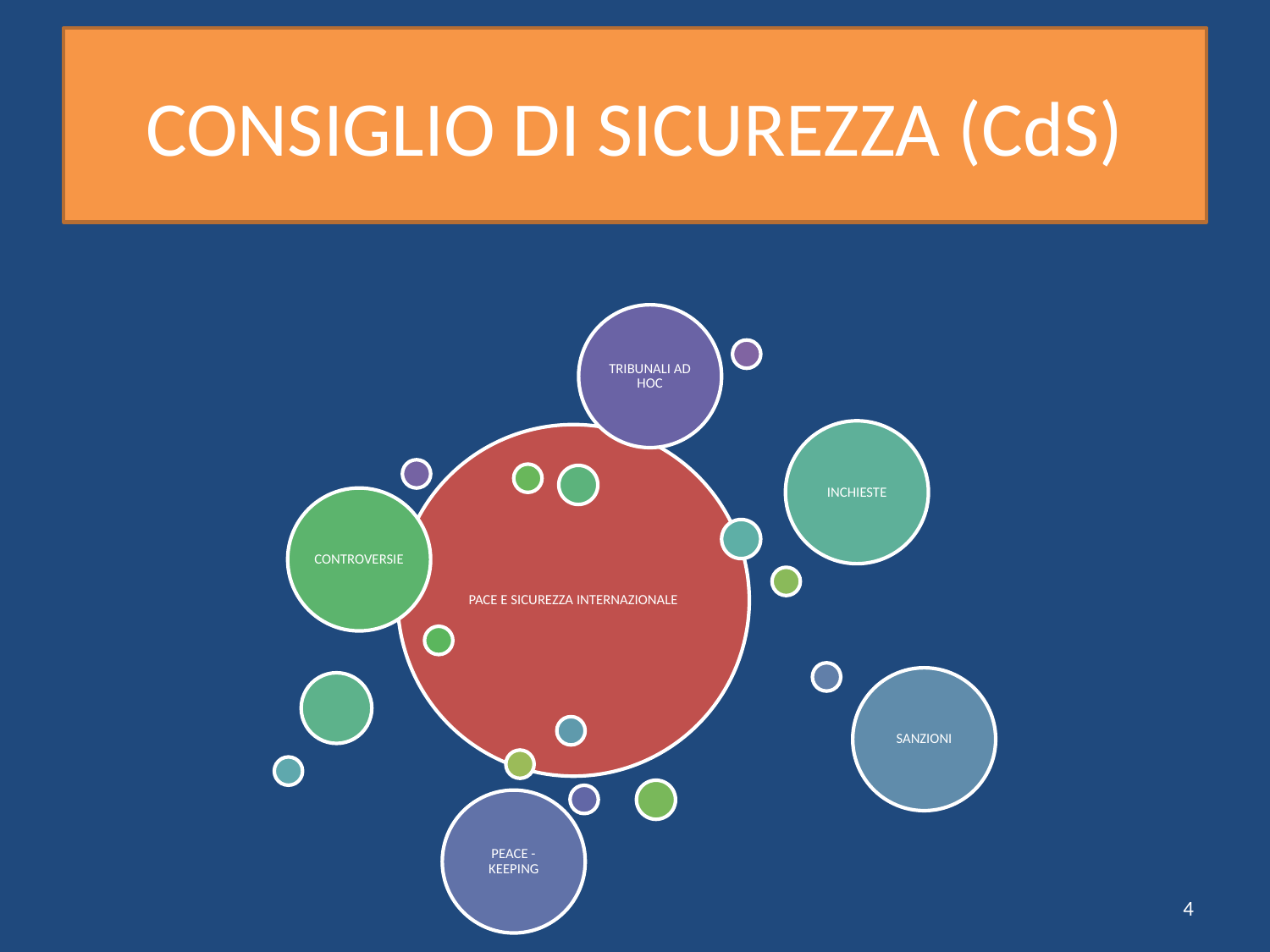

# CONSIGLIO DI SICUREZZA (CdS)
PACE E SICUREZZA INTERNAZIONALE
CONTROVERSIE
INCHIESTE
SANZIONI
PEACE - KEEPING
TRIBUNALI AD HOC
4